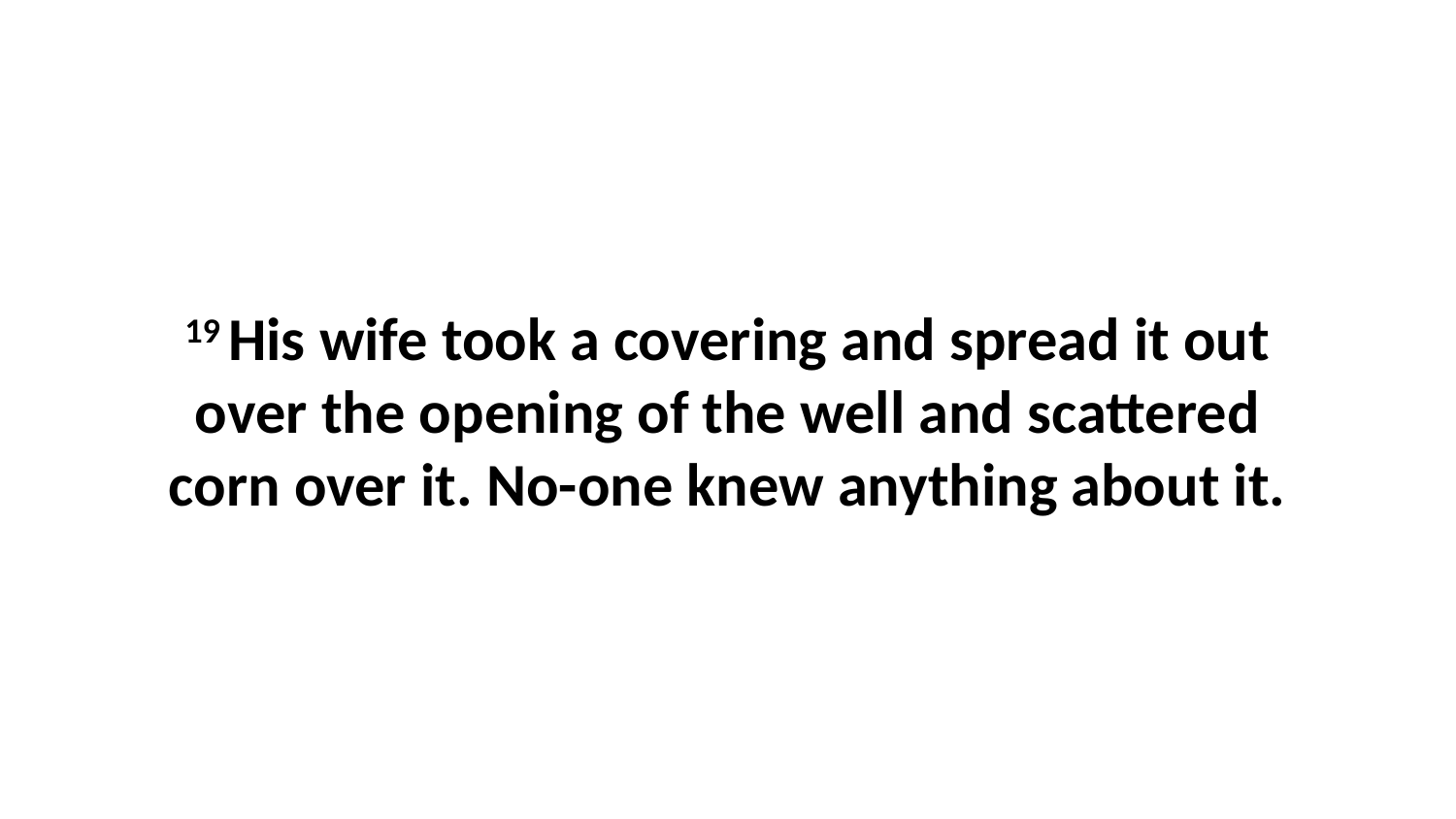

19 His wife took a covering and spread it out over the opening of the well and scattered corn over it. No-one knew anything about it.